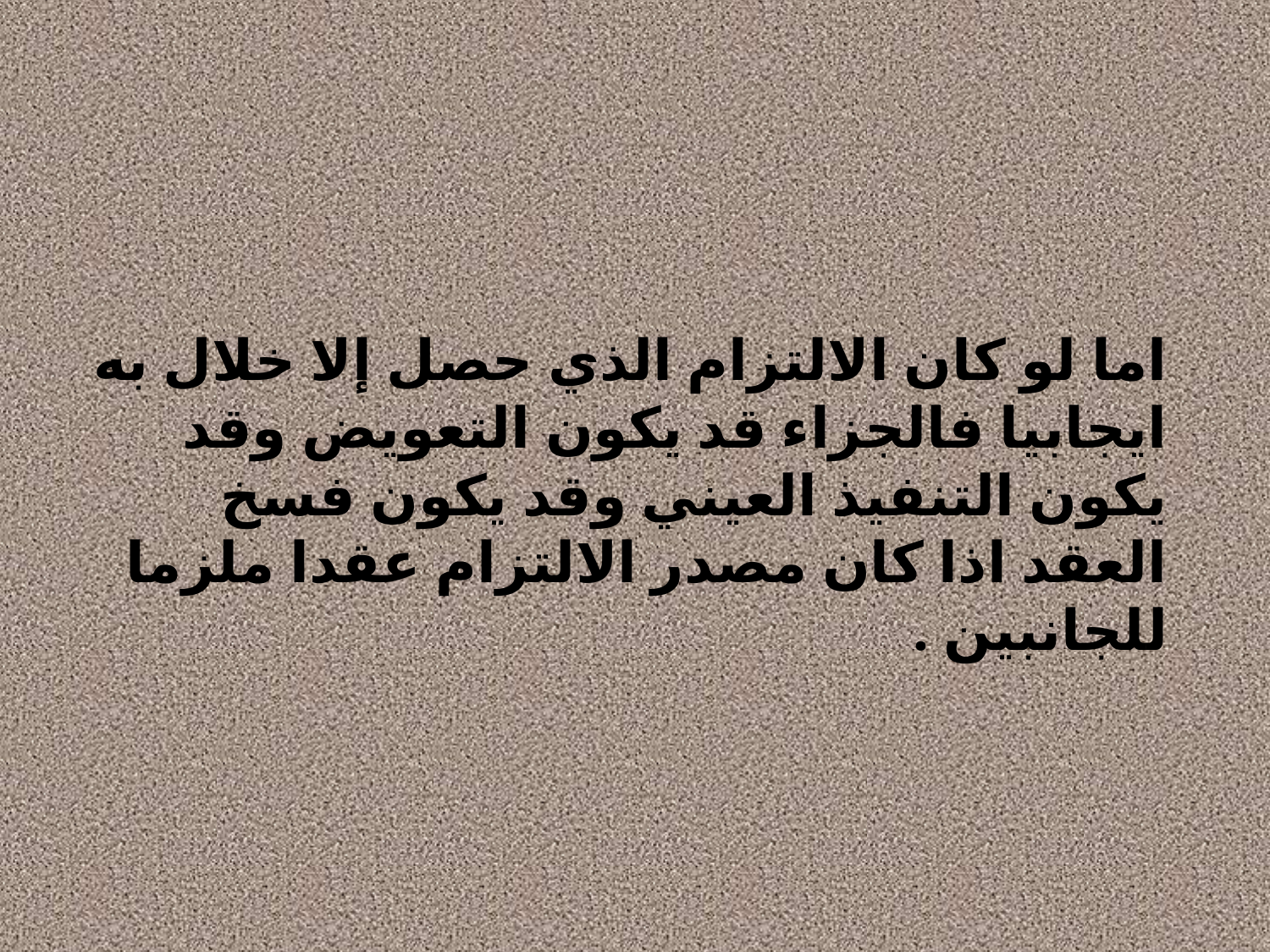

#
اما لو كان الالتزام الذي حصل إلا خلال به ايجابيا فالجزاء قد يكون التعويض وقد يكون التنفيذ العيني وقد يكون فسخ العقد اذا كان مصدر الالتزام عقدا ملزما للجانبين .